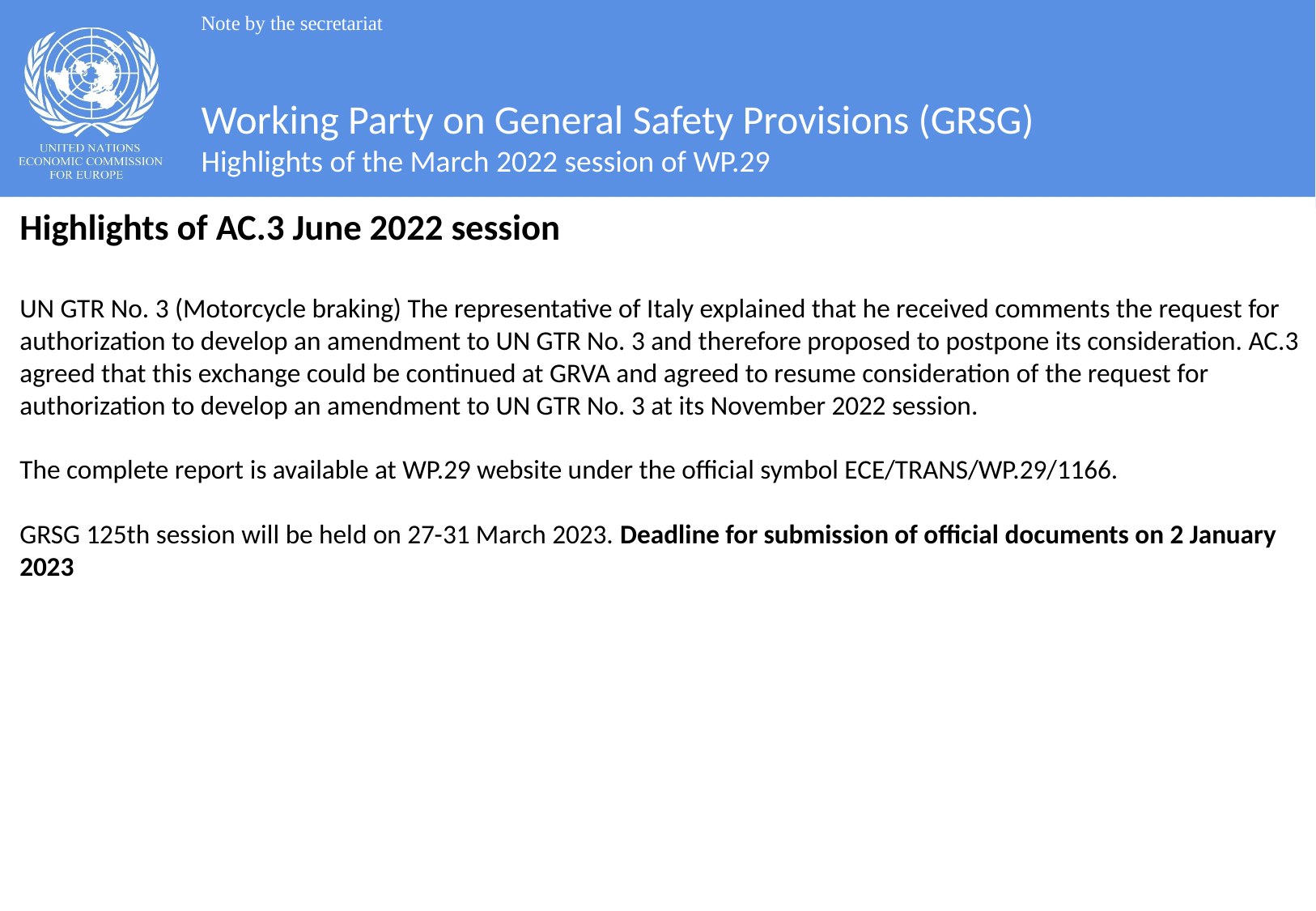

Note by the secretariat
#
Working Party on General Safety Provisions (GRSG)
Highlights of the March 2022 session of WP.29
Highlights of AC.3 June 2022 session

UN GTR No. 3 (Motorcycle braking) The representative of Italy explained that he received comments the request for authorization to develop an amendment to UN GTR No. 3 and therefore proposed to postpone its consideration. AC.3 agreed that this exchange could be continued at GRVA and agreed to resume consideration of the request for authorization to develop an amendment to UN GTR No. 3 at its November 2022 session.

The complete report is available at WP.29 website under the official symbol ECE/TRANS/WP.29/1166.

GRSG 125th session will be held on 27-31 March 2023. Deadline for submission of official documents on 2 January 2023